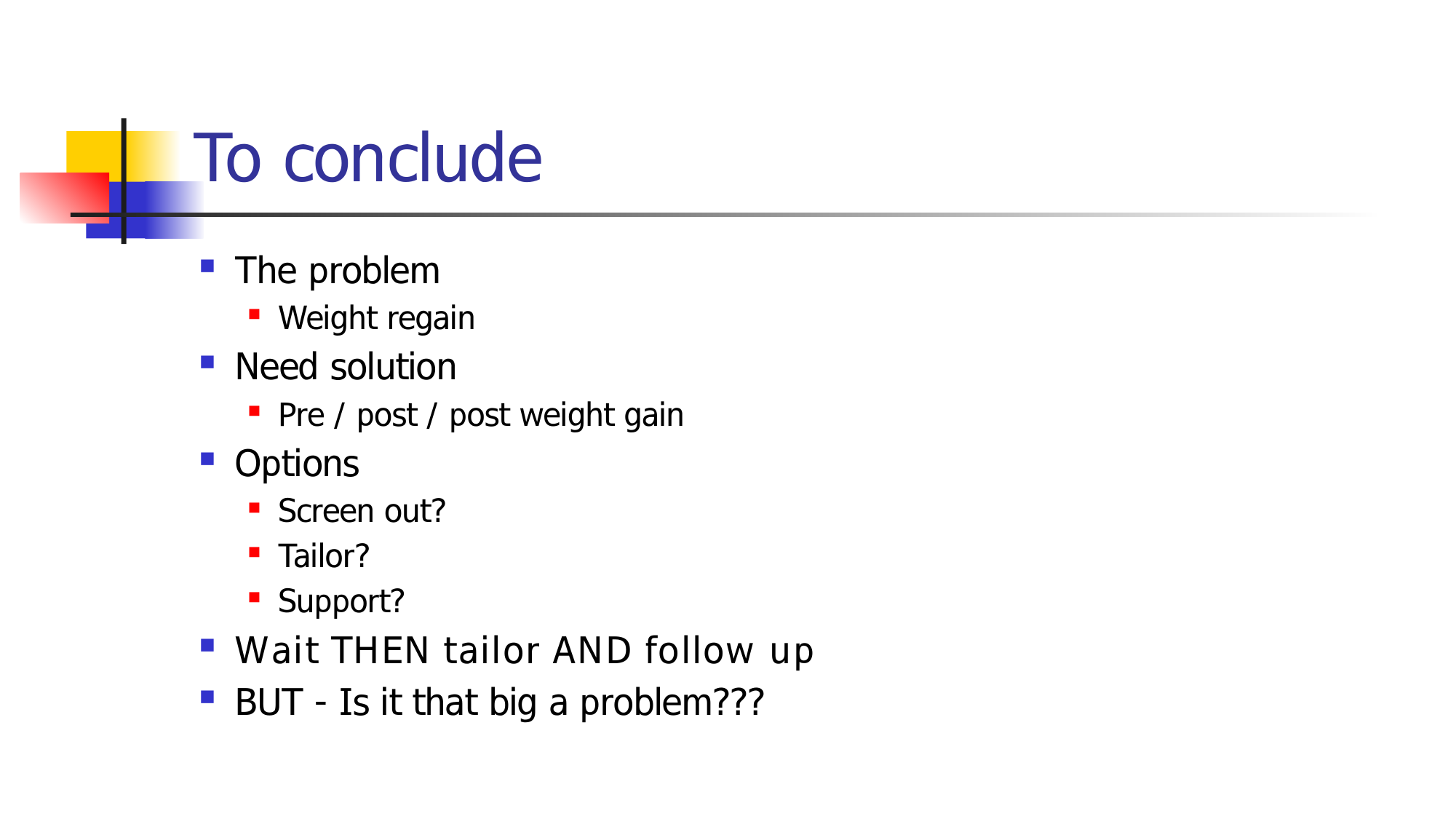

# To conclude
The problem
Weight regain
Need solution
Pre / post / post weight gain
Options
Screen out?
Tailor?
Support?
Wait THEN tailor AND follow up
BUT - Is it that big a problem???